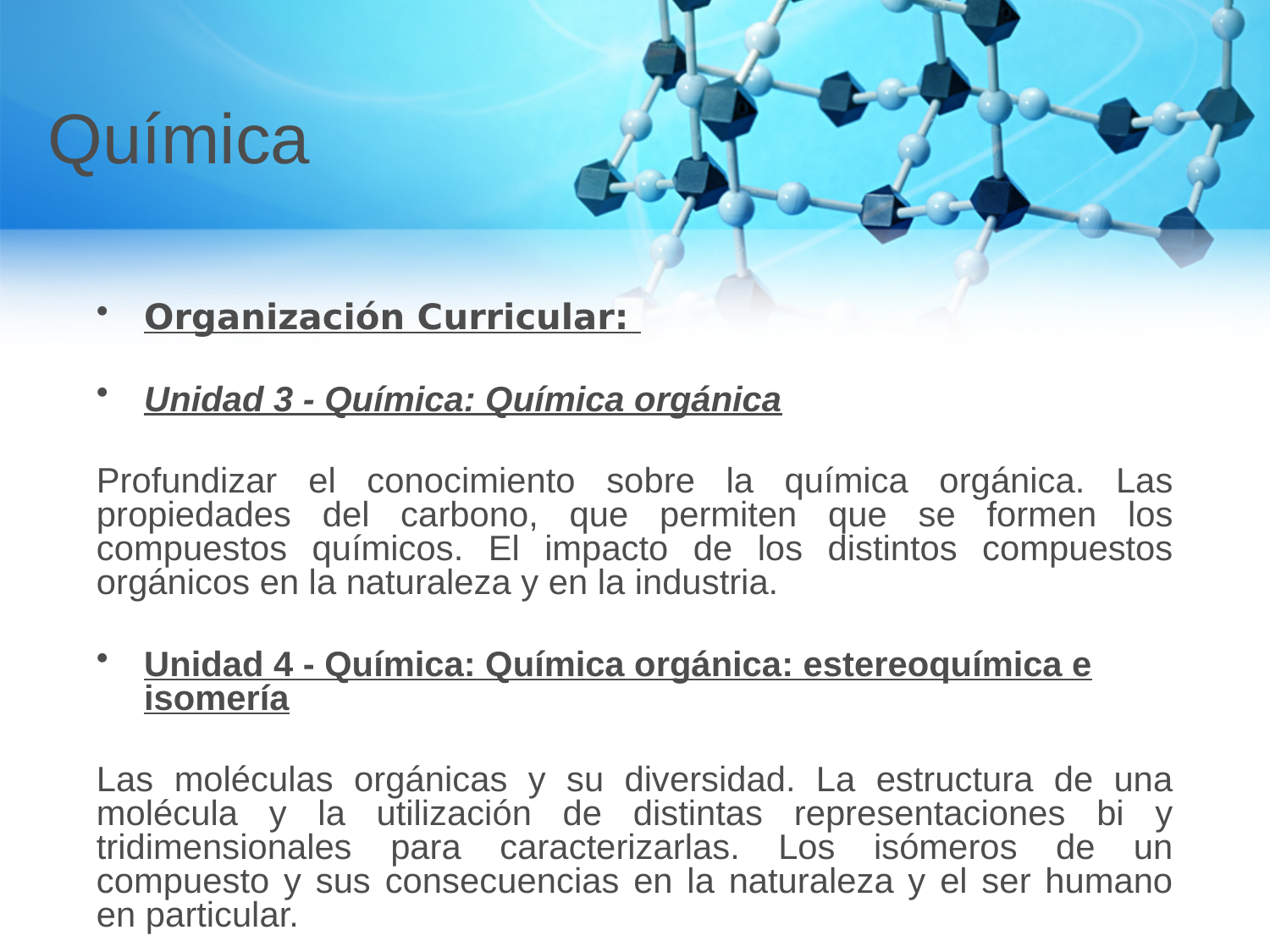

# Química
Organización Curricular:

Unidad 3 - Química: Química orgánica

Profundizar el conocimiento sobre la química orgánica. Las propiedades del carbono, que permiten que se formen los compuestos químicos. El impacto de los distintos compuestos orgánicos en la naturaleza y en la industria.

Unidad 4 - Química: Química orgánica: estereoquímica e isomería

Las moléculas orgánicas y su diversidad. La estructura de una molécula y la utilización de distintas representaciones bi y tridimensionales para caracterizarlas. Los isómeros de un compuesto y sus consecuencias en la naturaleza y el ser humano en particular.